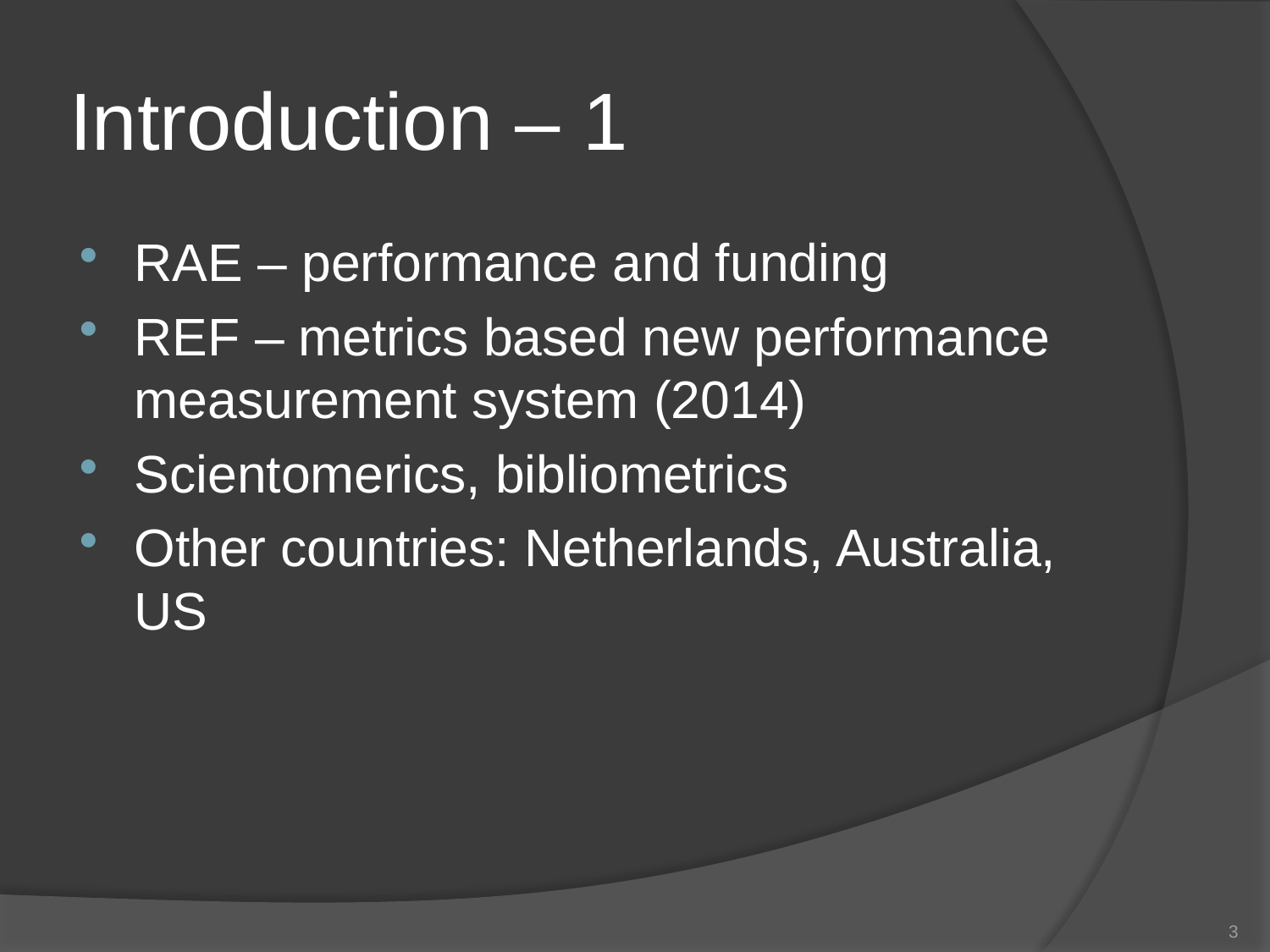

# Introduction – 1
RAE – performance and funding
REF – metrics based new performance measurement system (2014)
Scientomerics, bibliometrics
Other countries: Netherlands, Australia, US
3